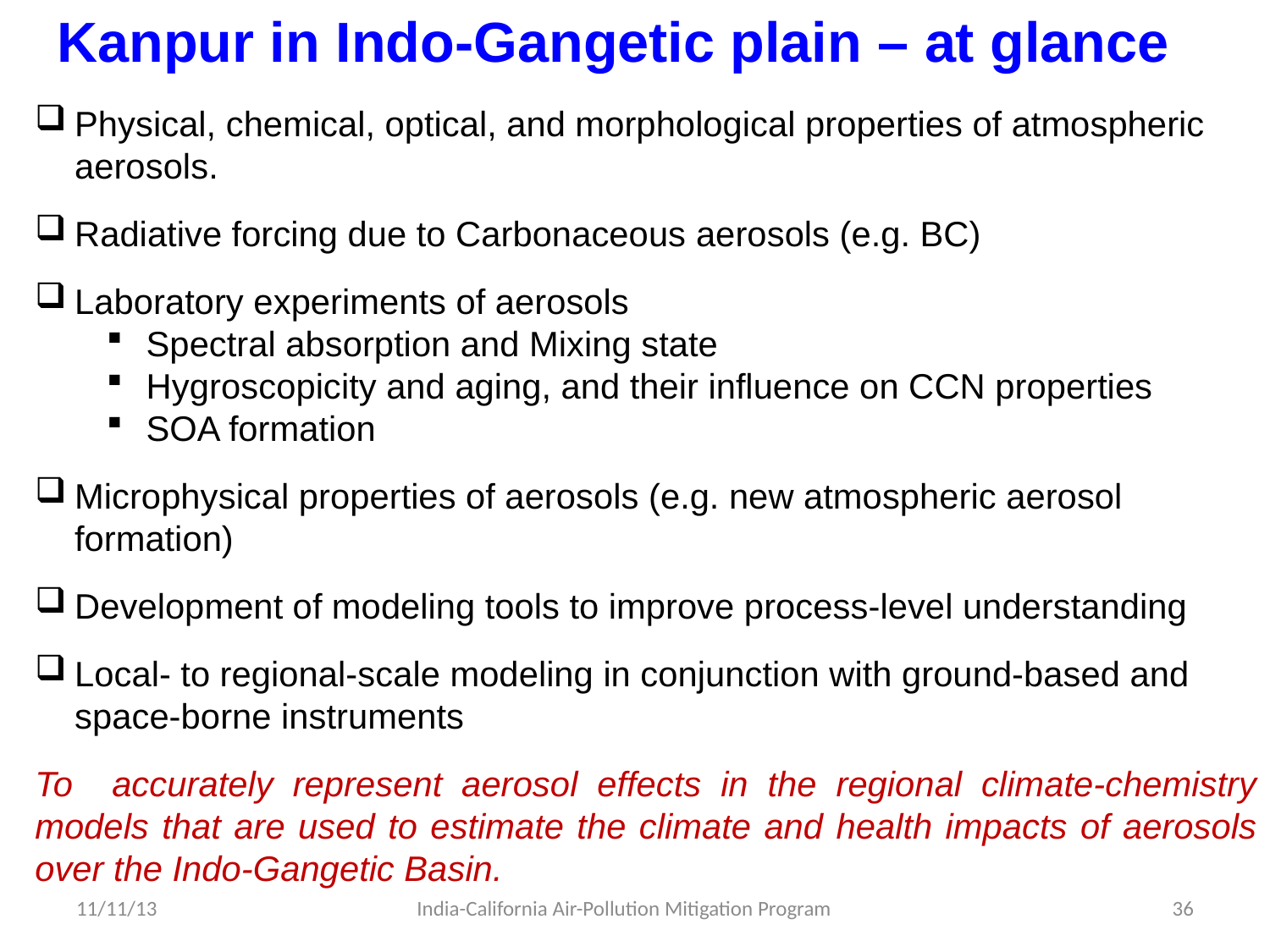

Kanpur in Indo-Gangetic plain – at glance
Physical, chemical, optical, and morphological properties of atmospheric aerosols.

Radiative forcing due to Carbonaceous aerosols (e.g. BC)

Laboratory experiments of aerosols
Spectral absorption and Mixing state
Hygroscopicity and aging, and their influence on CCN properties
SOA formation

Microphysical properties of aerosols (e.g. new atmospheric aerosol formation)

Development of modeling tools to improve process-level understanding

Local- to regional-scale modeling in conjunction with ground-based and space-borne instruments

To  accurately represent aerosol effects in the regional climate-chemistry models that are used to estimate the climate and health impacts of aerosols over the Indo-Gangetic Basin.
11/11/13
India-California Air-Pollution Mitigation Program
36